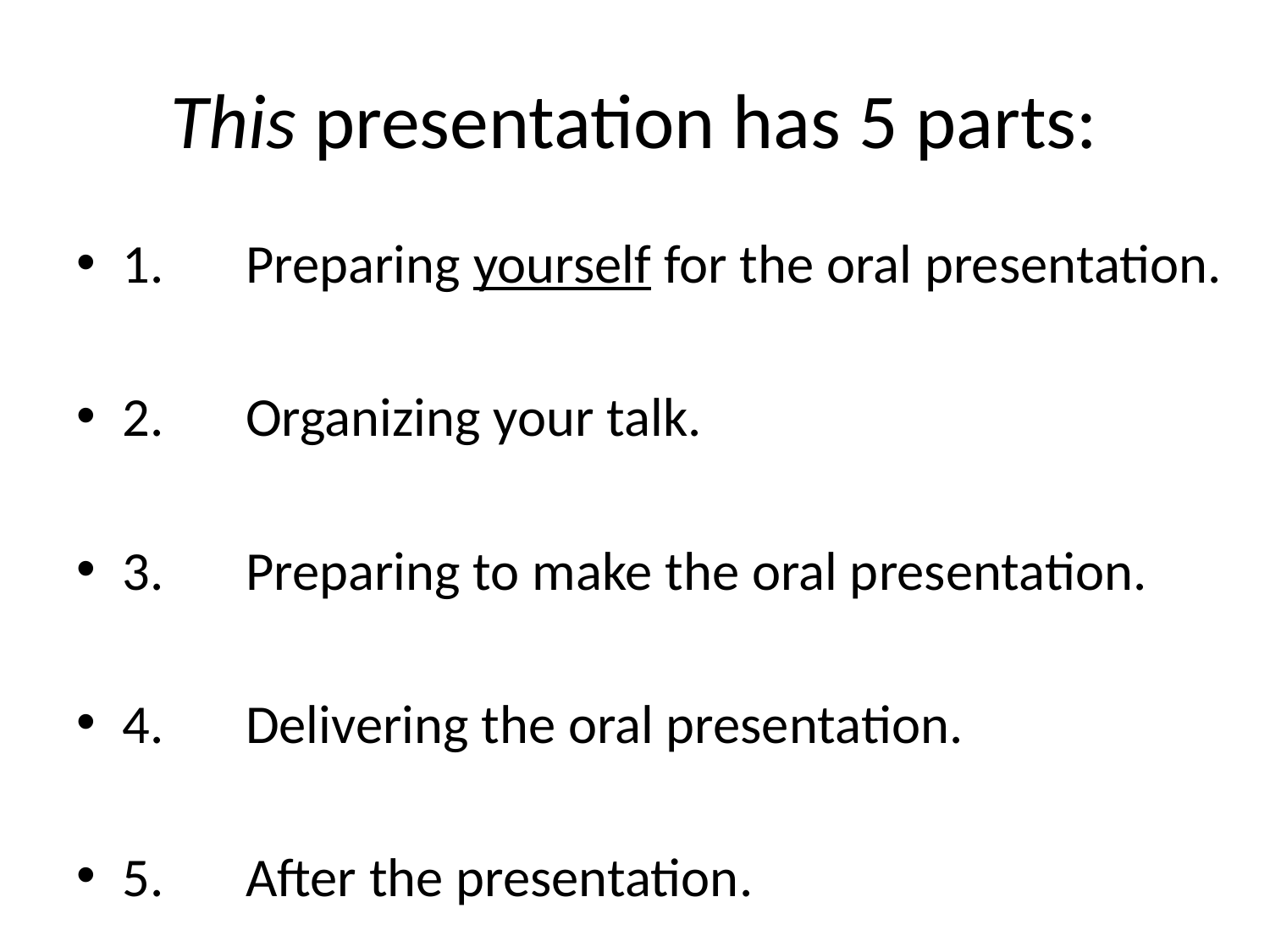

# This presentation has 5 parts:
1.	Preparing yourself for the oral presentation.

2.	Organizing your talk.

3.	Preparing to make the oral presentation.

4.	Delivering the oral presentation.

5.	After the presentation.